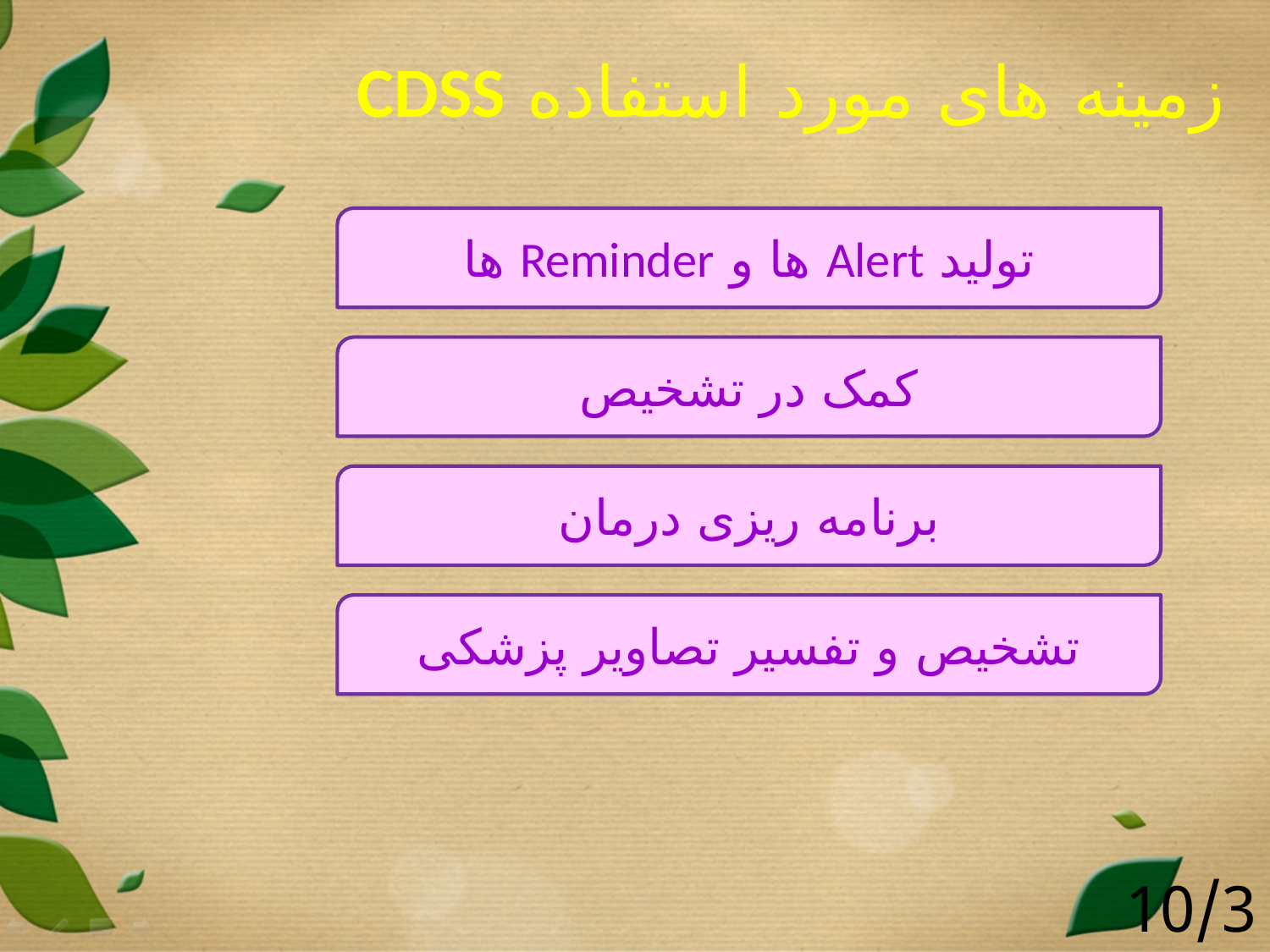

زمینه های مورد استفاده CDSS
تولید Alert ها و Reminder ها
کمک در تشخیص
برنامه ریزی درمان
تشخیص و تفسیر تصاویر پزشکی
10/39